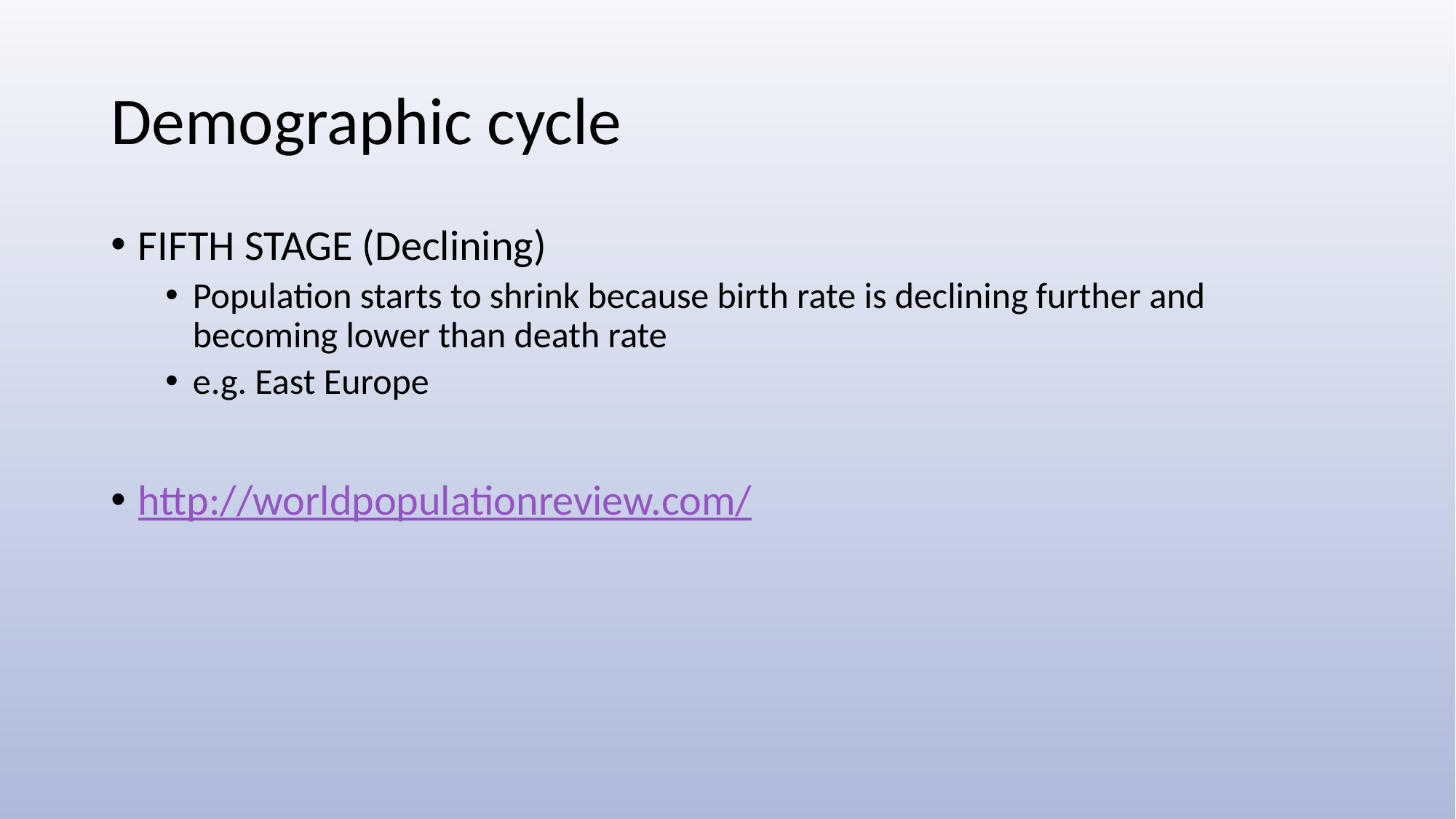

# Demographic cycle
FIFTH STAGE (Declining)
Population starts to shrink because birth rate is declining further and becoming lower than death rate
e.g. East Europe

http://worldpopulationreview.com/